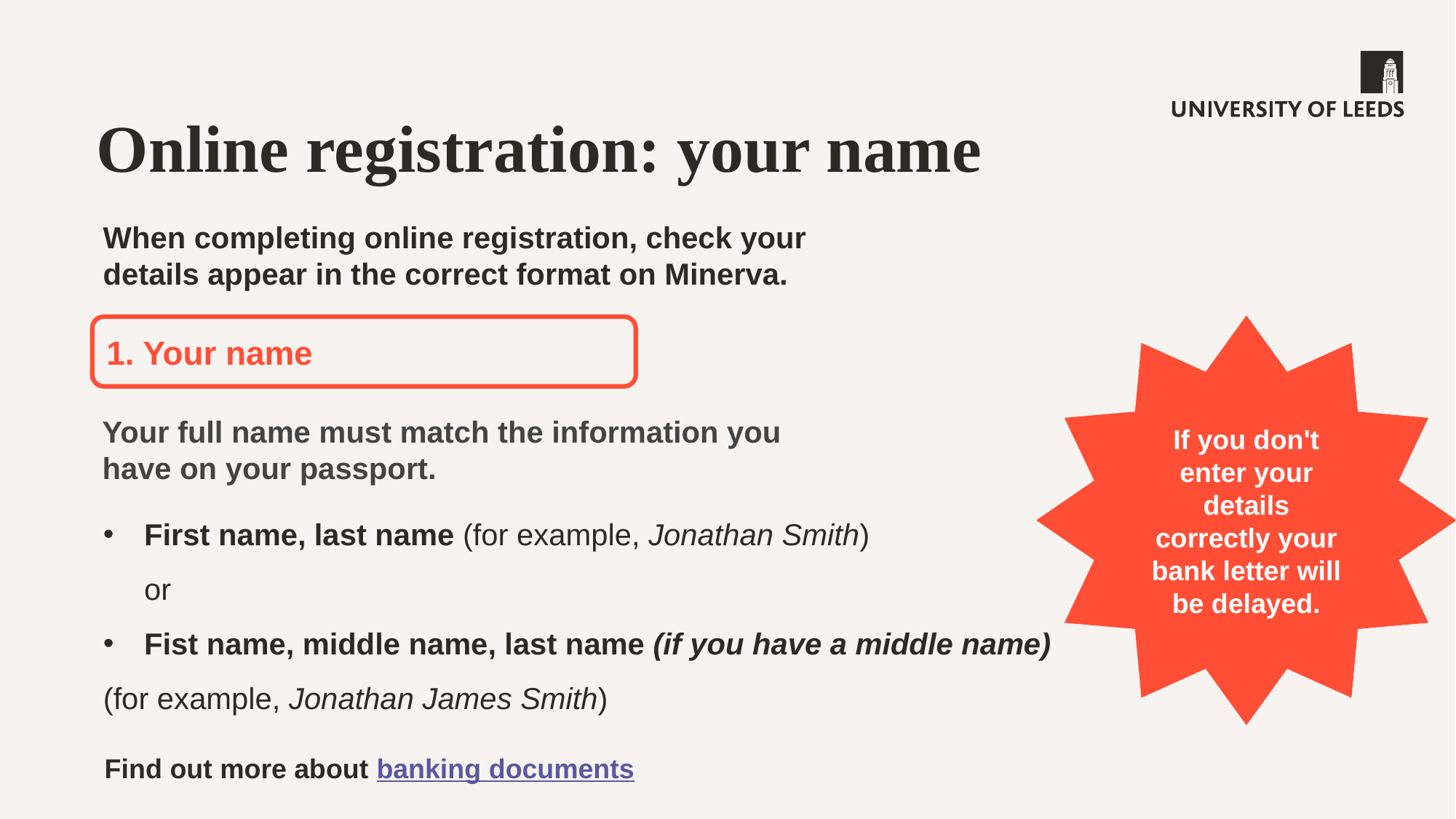

# Online registration: your name
When completing online registration, check your details appear in the correct format on Minerva.

1. Your name
If you don't enter your details correctly your bank letter will be delayed.
Your full name must match the information you have on your passport.​
​
First name, last name (for example, Jonathan Smith)
or
Fist name, middle name, last name (if you have a middle name)
(for example, Jonathan James Smith)
Find out more about banking documents